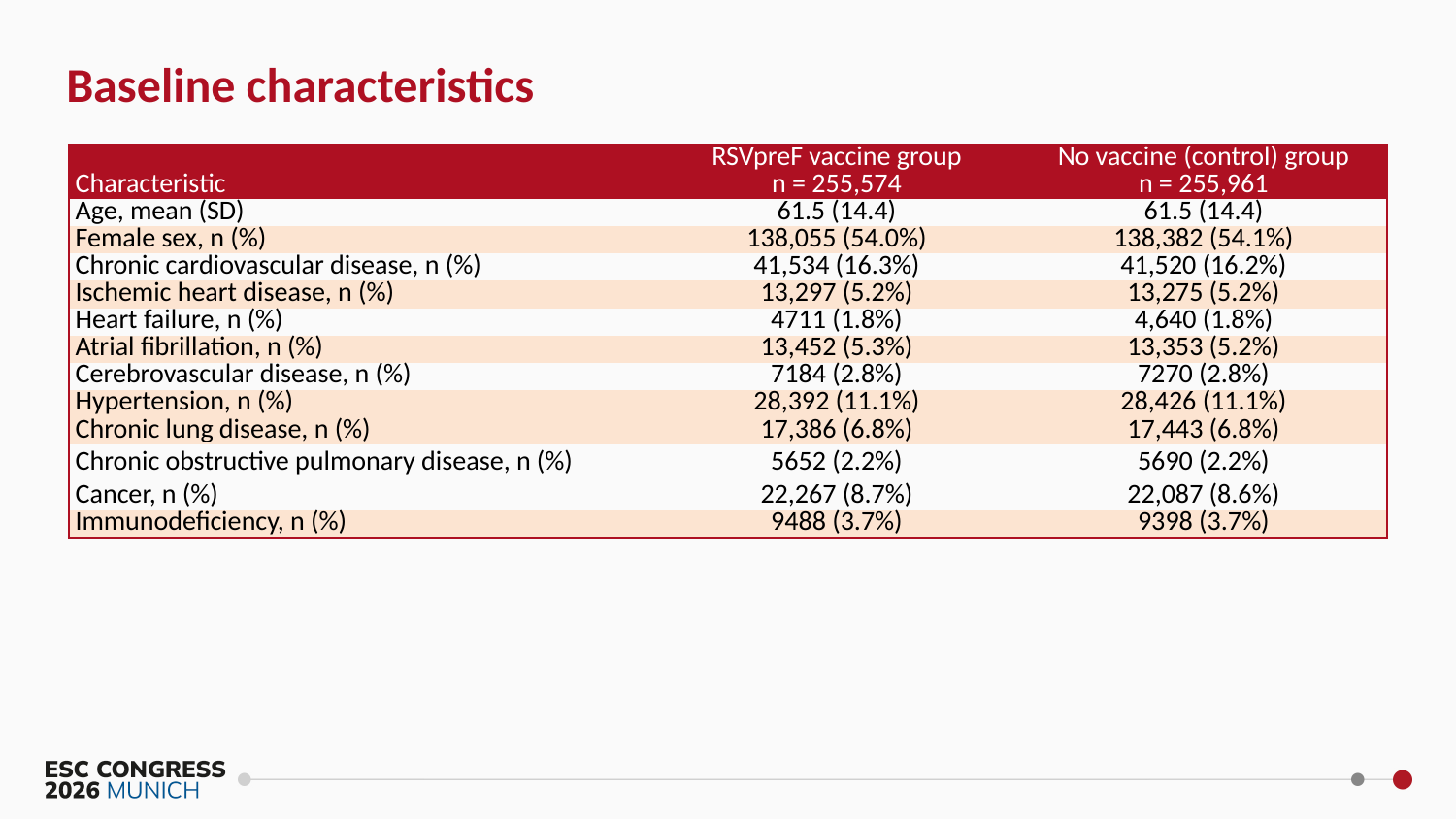

Baseline characteristics
| Characteristic | RSVpreF vaccine group n = 255,574 | No vaccine (control) group n = 255,961 |
| --- | --- | --- |
| Age, mean (SD) | 61.5 (14.4) | 61.5 (14.4) |
| Female sex, n (%) | 138,055 (54.0%) | 138,382 (54.1%) |
| Chronic cardiovascular disease, n (%) | 41,534 (16.3%) | 41,520 (16.2%) |
| Ischemic heart disease, n (%) | 13,297 (5.2%) | 13,275 (5.2%) |
| Heart failure, n (%) | 4711 (1.8%) | 4,640 (1.8%) |
| Atrial fibrillation, n (%) | 13,452 (5.3%) | 13,353 (5.2%) |
| Cerebrovascular disease, n (%) | 7184 (2.8%) | 7270 (2.8%) |
| Hypertension, n (%) | 28,392 (11.1%) | 28,426 (11.1%) |
| Chronic lung disease, n (%) | 17,386 (6.8%) | 17,443 (6.8%) |
| Chronic obstructive pulmonary disease, n (%) | 5652 (2.2%) | 5690 (2.2%) |
| Cancer, n (%) | 22,267 (8.7%) | 22,087 (8.6%) |
| Immunodeficiency, n (%) | 9488 (3.7%) | 9398 (3.7%) |